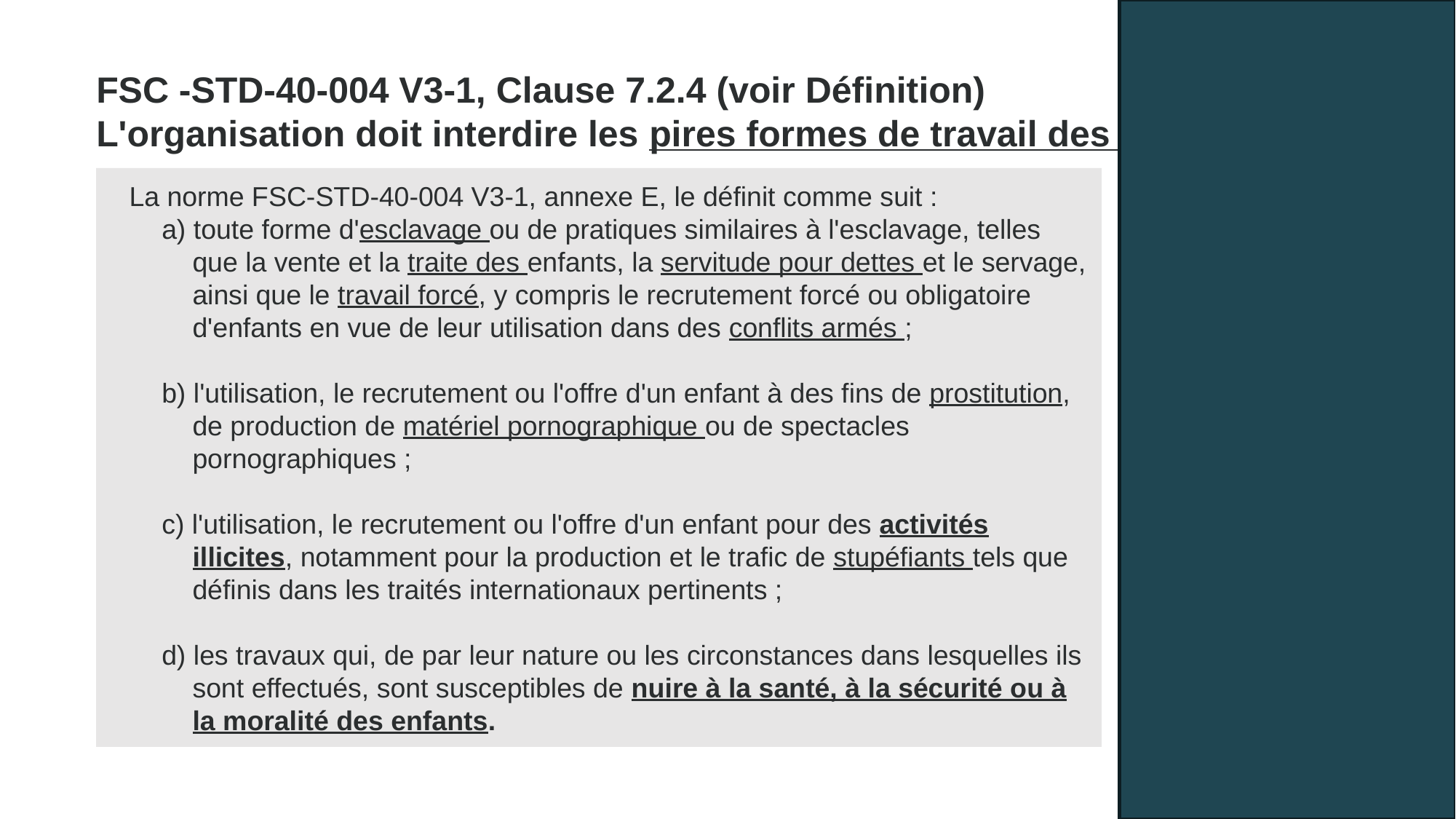

FSC -STD-40-004 V3-1, Clause 7.2.4 (voir Définition)
L'organisation doit interdire les pires formes de travail des enfants.

La norme FSC-STD-40-004 V3-1, annexe E, le définit comme suit :
a) toute forme d'esclavage ou de pratiques similaires à l'esclavage, telles que la vente et la traite des enfants, la servitude pour dettes et le servage, ainsi que le travail forcé, y compris le recrutement forcé ou obligatoire d'enfants en vue de leur utilisation dans des conflits armés ;

b) l'utilisation, le recrutement ou l'offre d'un enfant à des fins de prostitution, de production de matériel pornographique ou de spectacles pornographiques ;

c) l'utilisation, le recrutement ou l'offre d'un enfant pour des activités illicites, notamment pour la production et le trafic de stupéfiants tels que définis dans les traités internationaux pertinents ;

d) les travaux qui, de par leur nature ou les circonstances dans lesquelles ils sont effectués, sont susceptibles de nuire à la santé, à la sécurité ou à la moralité des enfants.